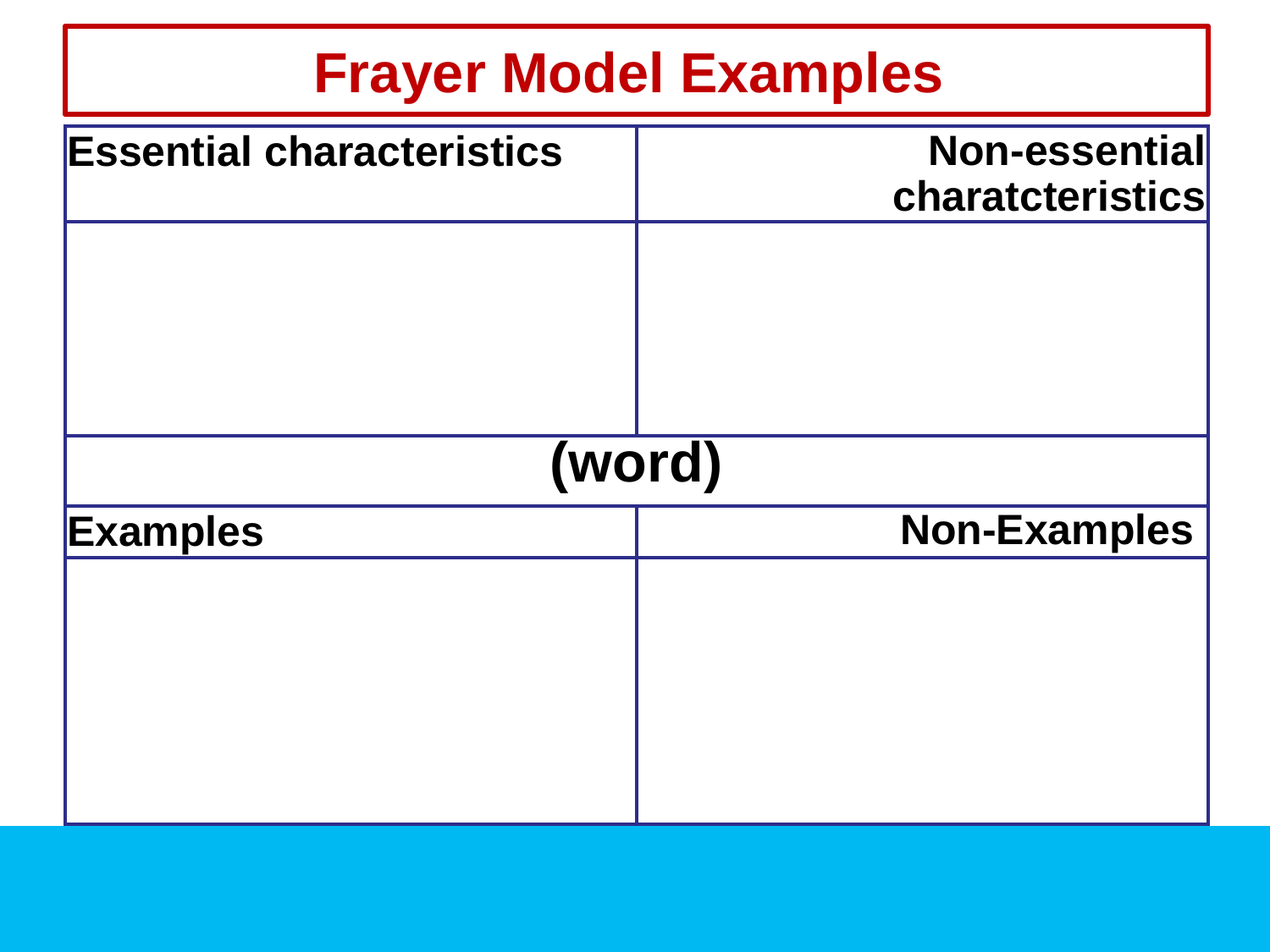

# Frayer Model Examples
| Essential characteristics | Non-essential charatcteristics |
| --- | --- |
|  |  |
| (word) |  |
| Examples | Non-Examples |
|  |  |